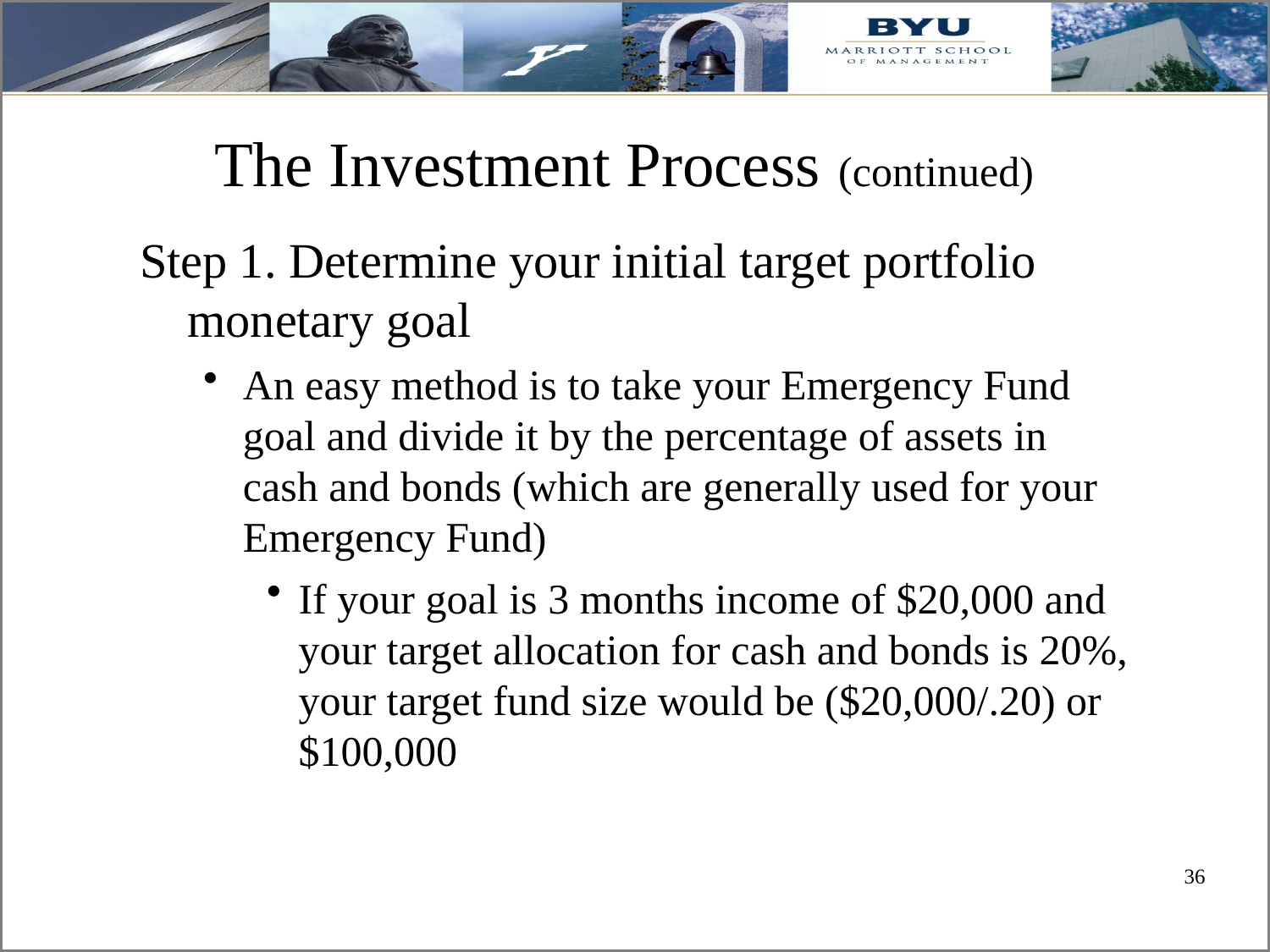

# The Investment Process (continued)
Step 1. Determine your initial target portfolio monetary goal
An easy method is to take your Emergency Fund goal and divide it by the percentage of assets in cash and bonds (which are generally used for your Emergency Fund)
If your goal is 3 months income of $20,000 and your target allocation for cash and bonds is 20%, your target fund size would be ($20,000/.20) or $100,000